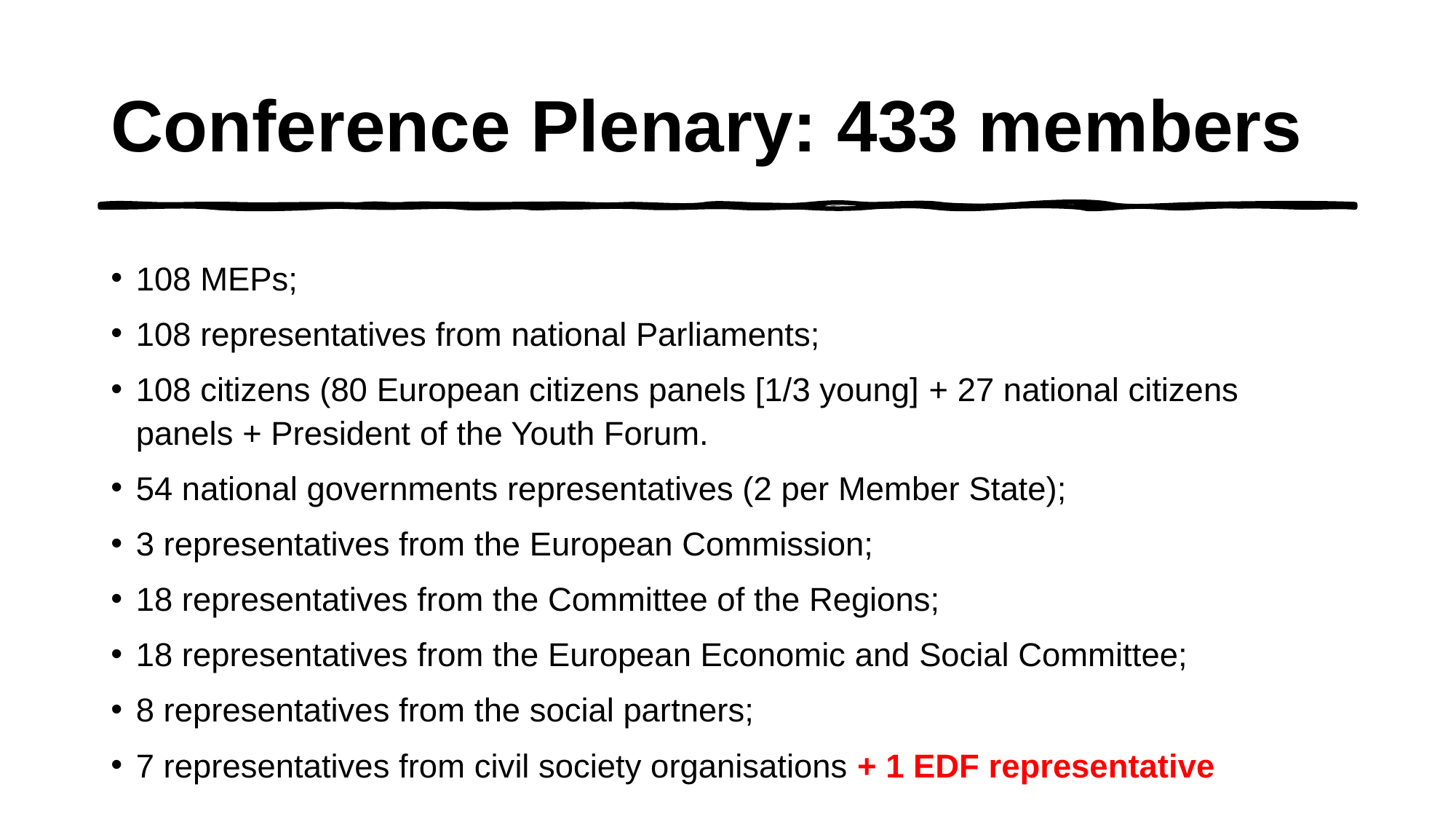

# Conference Plenary: 433 members
108 MEPs;
108 representatives from national Parliaments;
108 citizens (80 European citizens panels [1/3 young] + 27 national citizens panels + President of the Youth Forum.
54 national governments representatives (2 per Member State);
3 representatives from the European Commission;
18 representatives from the Committee of the Regions;
18 representatives from the European Economic and Social Committee;
8 representatives from the social partners;
7 representatives from civil society organisations + 1 EDF representative